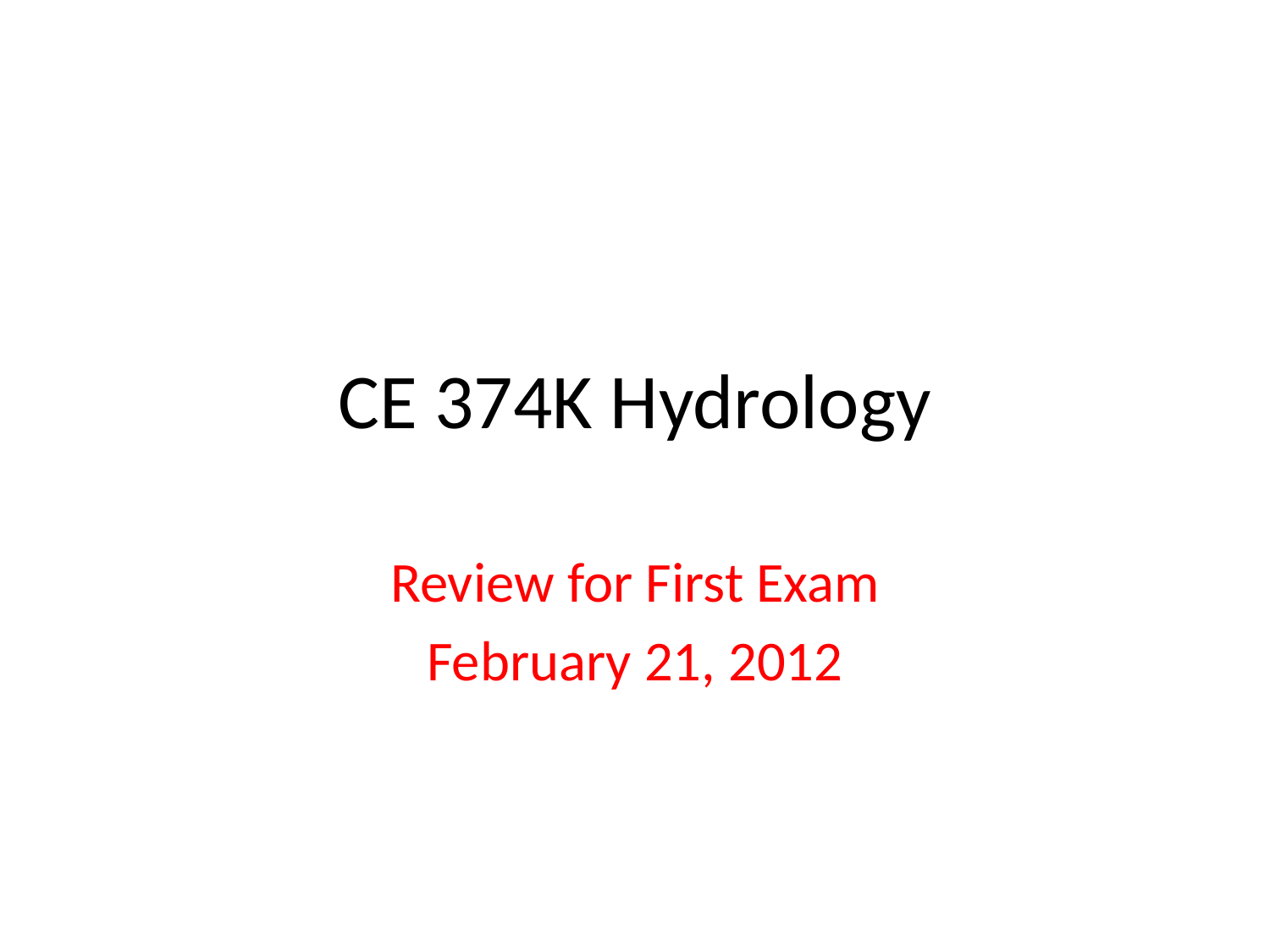

# CE 374K Hydrology
Review for First Exam
February 21, 2012